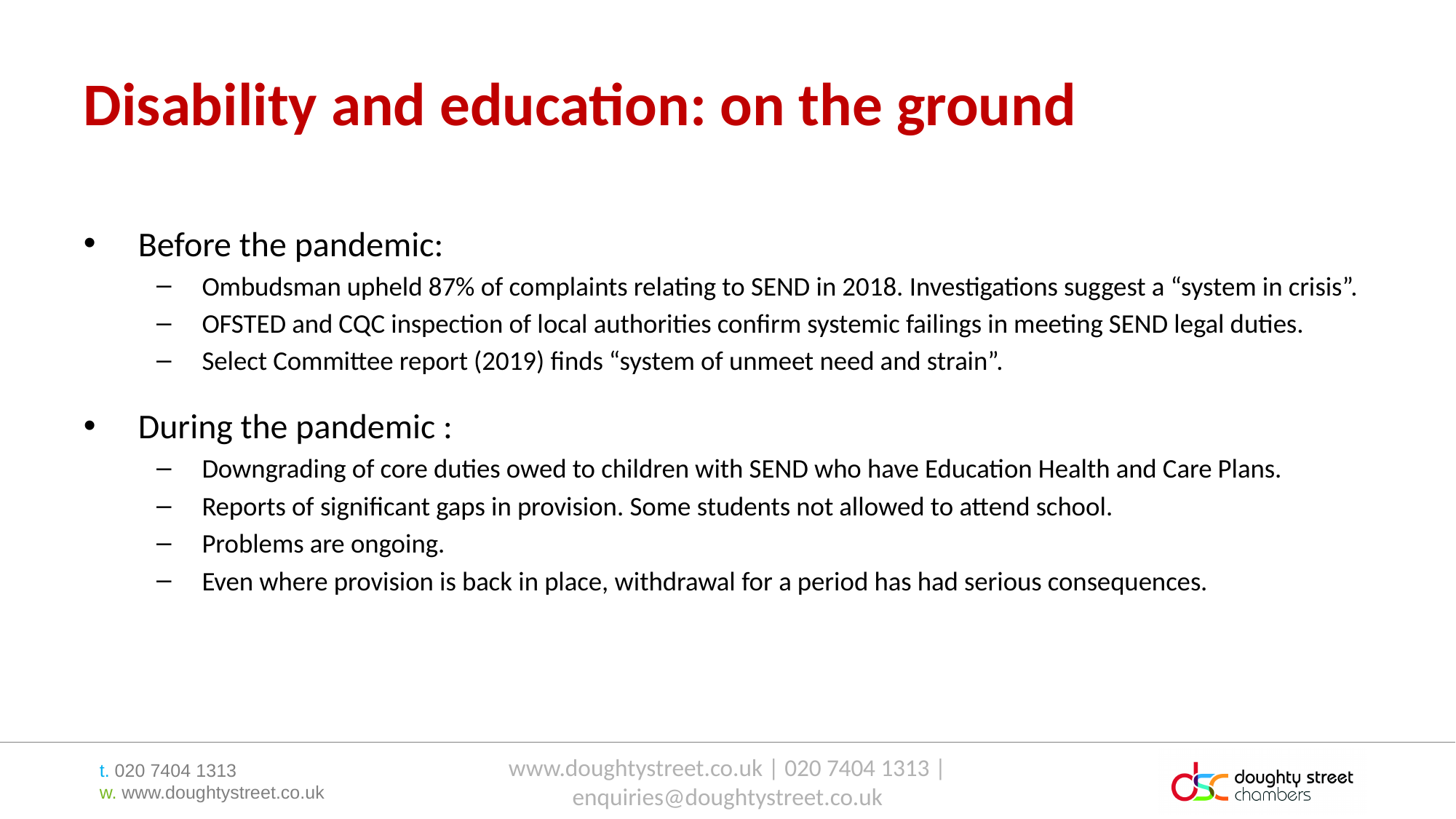

# Disability and education: on the ground

Before the pandemic:
Ombudsman upheld 87% of complaints relating to SEND in 2018. Investigations suggest a “system in crisis”.
OFSTED and CQC inspection of local authorities confirm systemic failings in meeting SEND legal duties.
Select Committee report (2019) finds “system of unmeet need and strain”.

During the pandemic :
Downgrading of core duties owed to children with SEND who have Education Health and Care Plans.
Reports of significant gaps in provision. Some students not allowed to attend school.
Problems are ongoing.
Even where provision is back in place, withdrawal for a period has had serious consequences.

www.doughtystreet.co.uk | 020 7404 1313 | enquiries@doughtystreet.co.uk